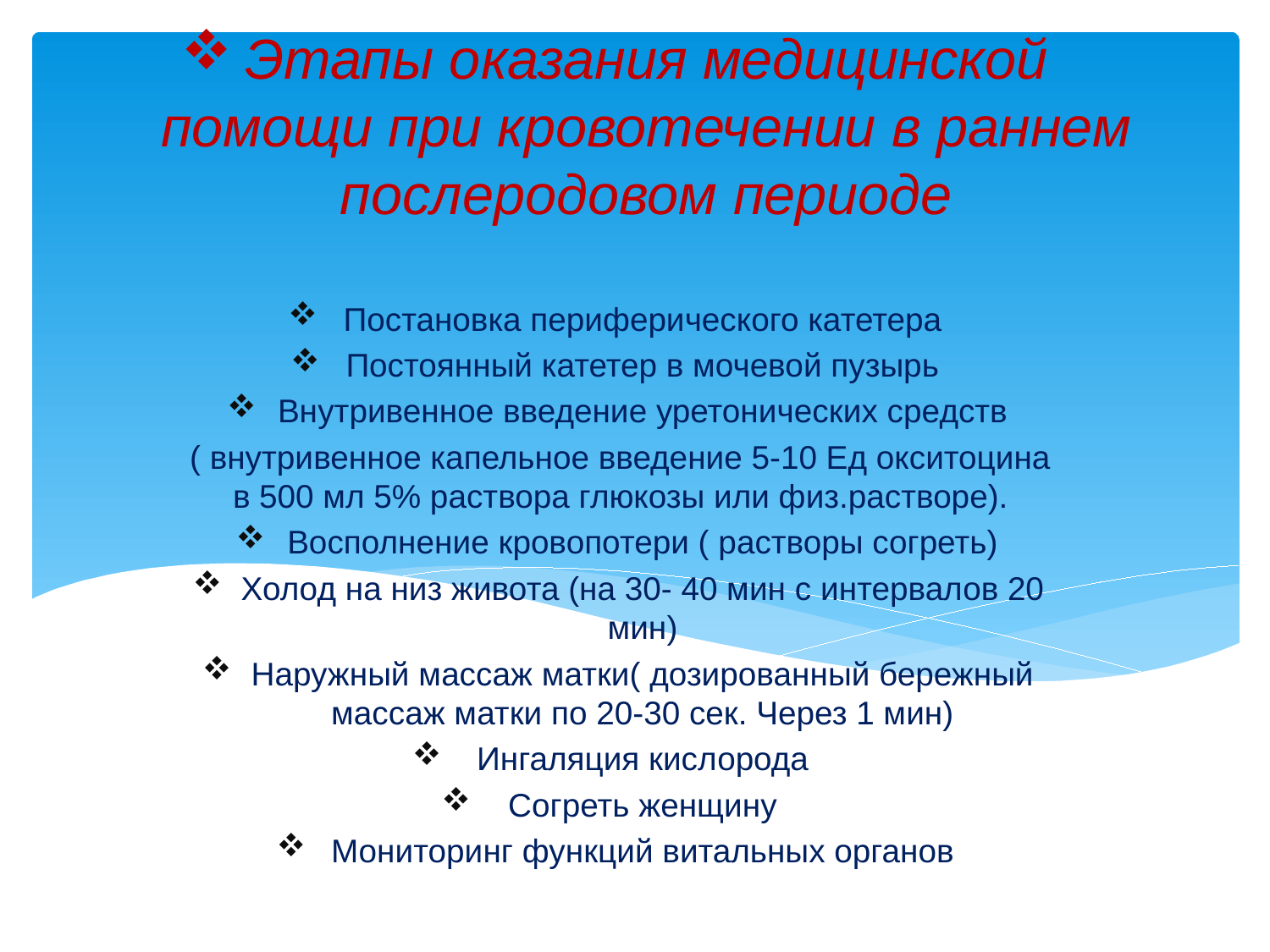

# Этапы оказания медицинской помощи при кровотечении в раннем послеродовом периоде

Постановка периферического катетера
Постоянный катетер в мочевой пузырь
Внутривенное введение уретонических средств
( внутривенное капельное введение 5-10 Ед окситоцина в 500 мл 5% раствора глюкозы или физ.растворе).
Восполнение кровопотери ( растворы согреть)
Холод на низ живота (на 30- 40 мин с интервалов 20 мин)
Наружный массаж матки( дозированный бережный массаж матки по 20-30 сек. Через 1 мин)
Ингаляция кислорода
Согреть женщину
Мониторинг функций витальных органов